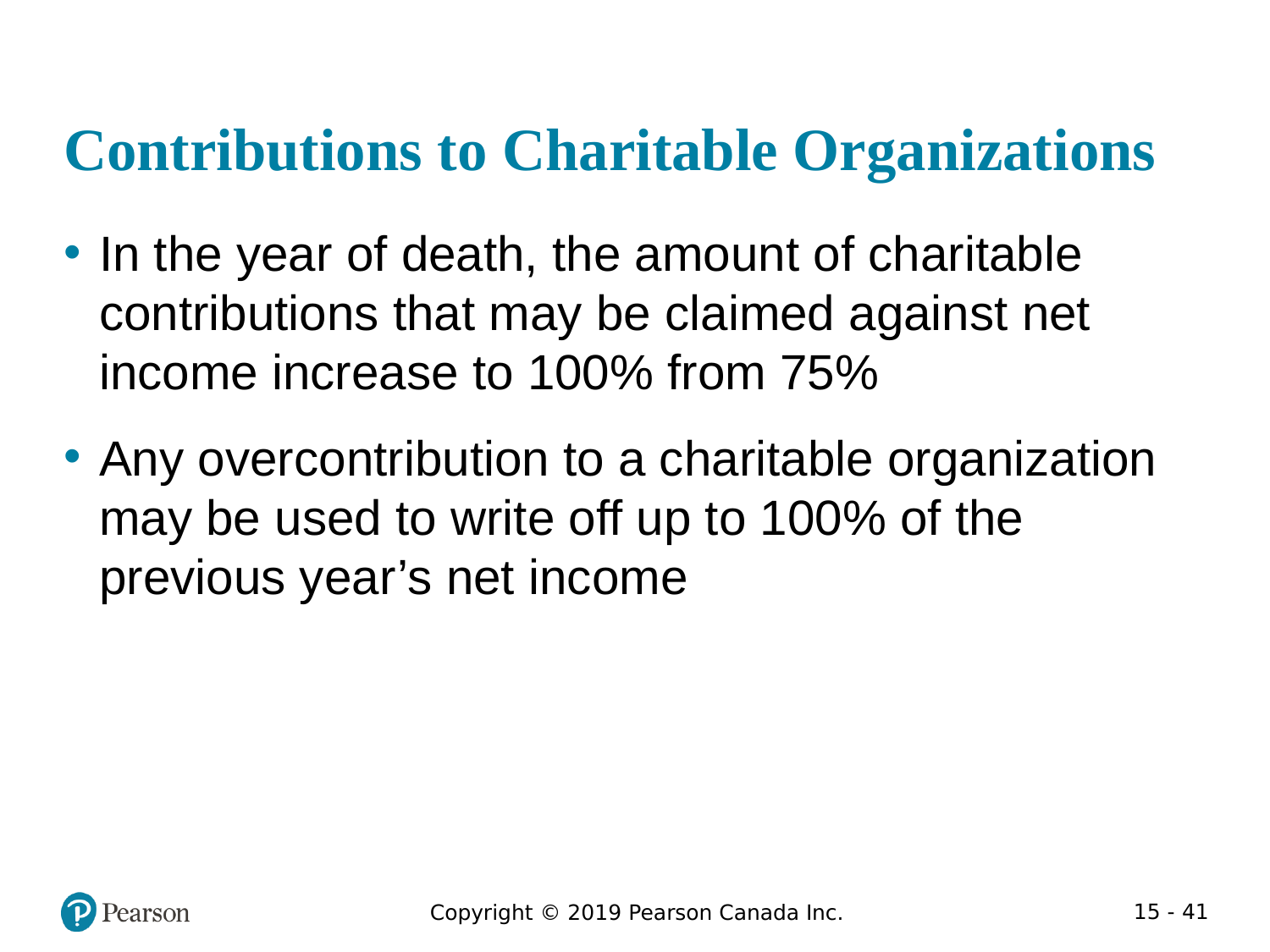

# Contributions to Charitable Organizations
In the year of death, the amount of charitable contributions that may be claimed against net income increase to 100% from 75%
Any overcontribution to a charitable organization may be used to write off up to 100% of the previous year’s net income